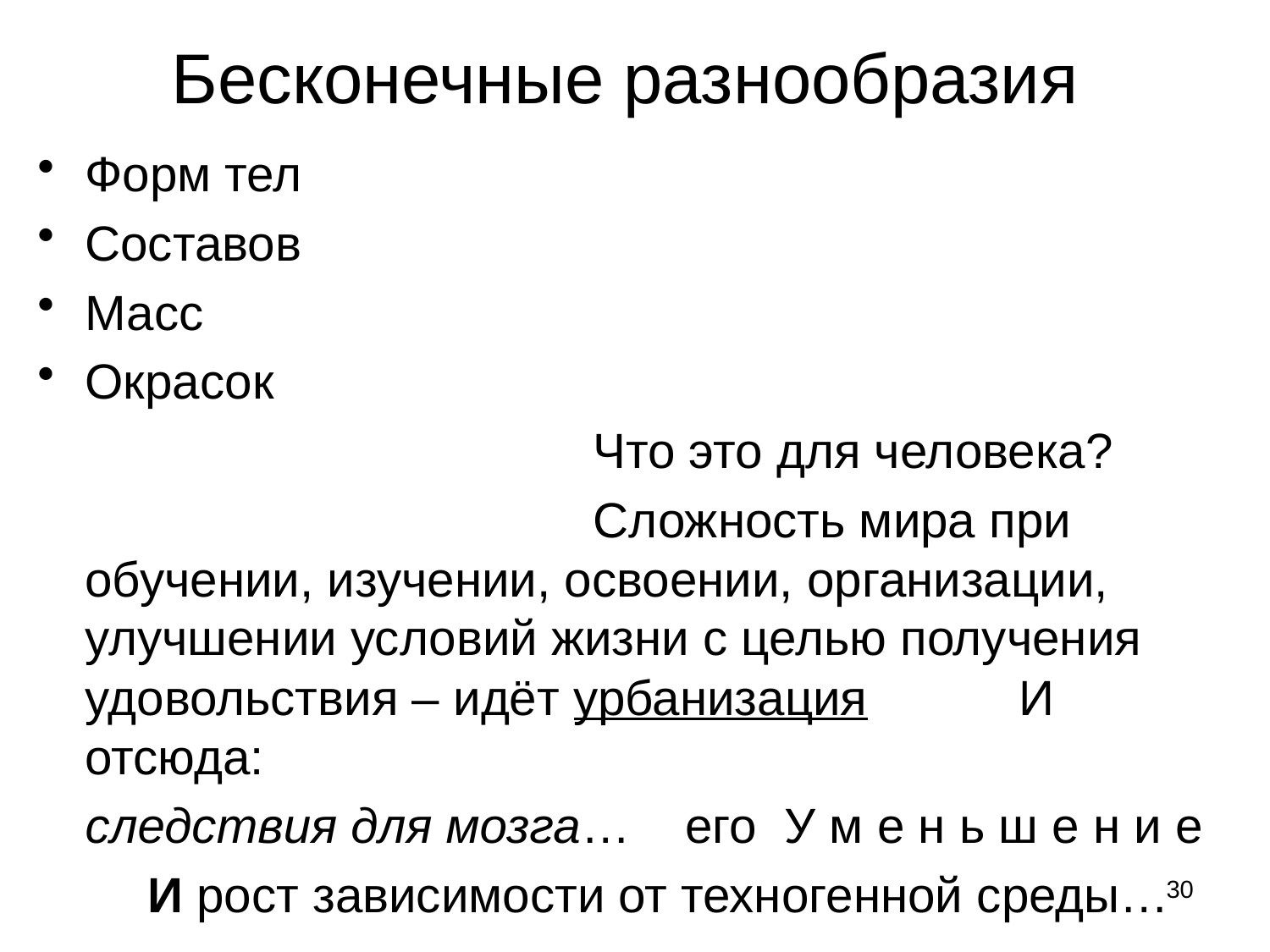

# Бесконечные разнообразия
Форм тел
Составов
Масс
Окрасок
					Что это для человека?
					Сложность мира при обучении, изучении, освоении, организации, улучшении условий жизни с целью получения удовольствия – идёт урбанизация           И отсюда:
	следствия для мозга…    его  У м е н ь ш е н и е
        И рост зависимости от техногенной среды…
30